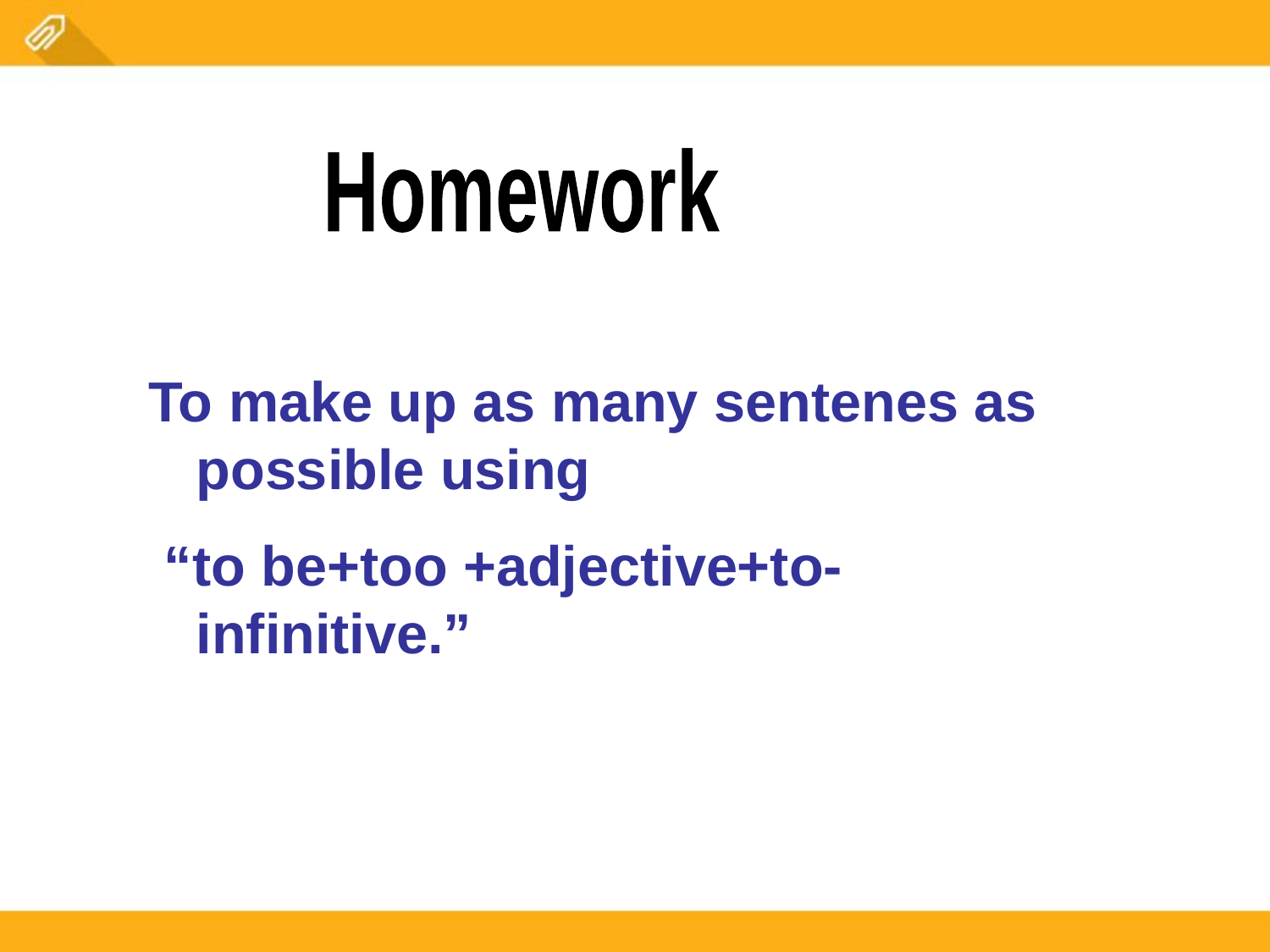

Homework
To make up as many sentenes as possible using
 “to be+too +adjective+to-infinitive.”